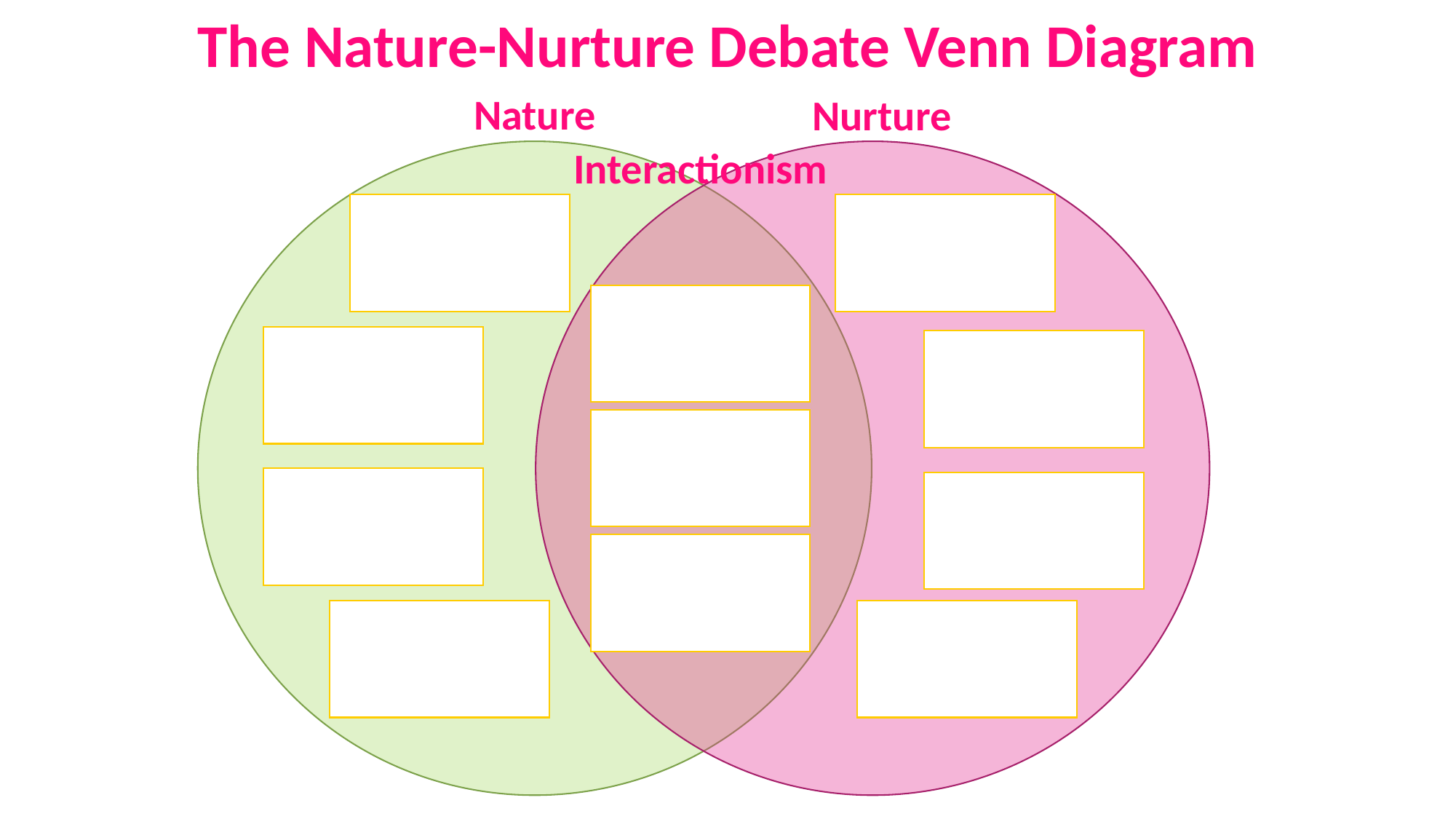

The Nature-Nurture Debate Venn Diagram
Nature
Nurture
Interactionism